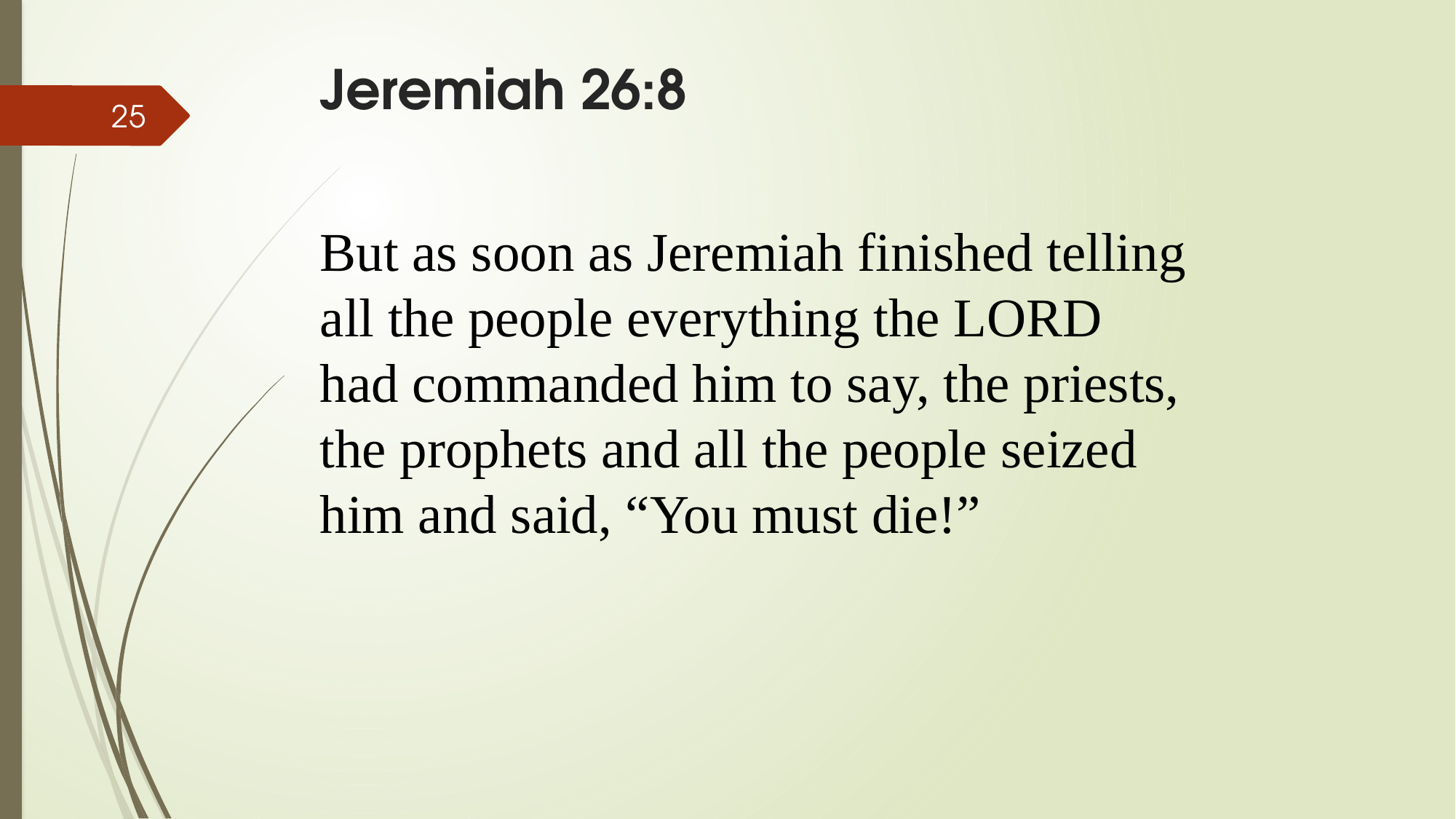

# Jeremiah 26:8
25

But as soon as Jeremiah finished telling all the people everything the LORD had commanded him to say, the priests, the prophets and all the people seized him and said, “You must die!”